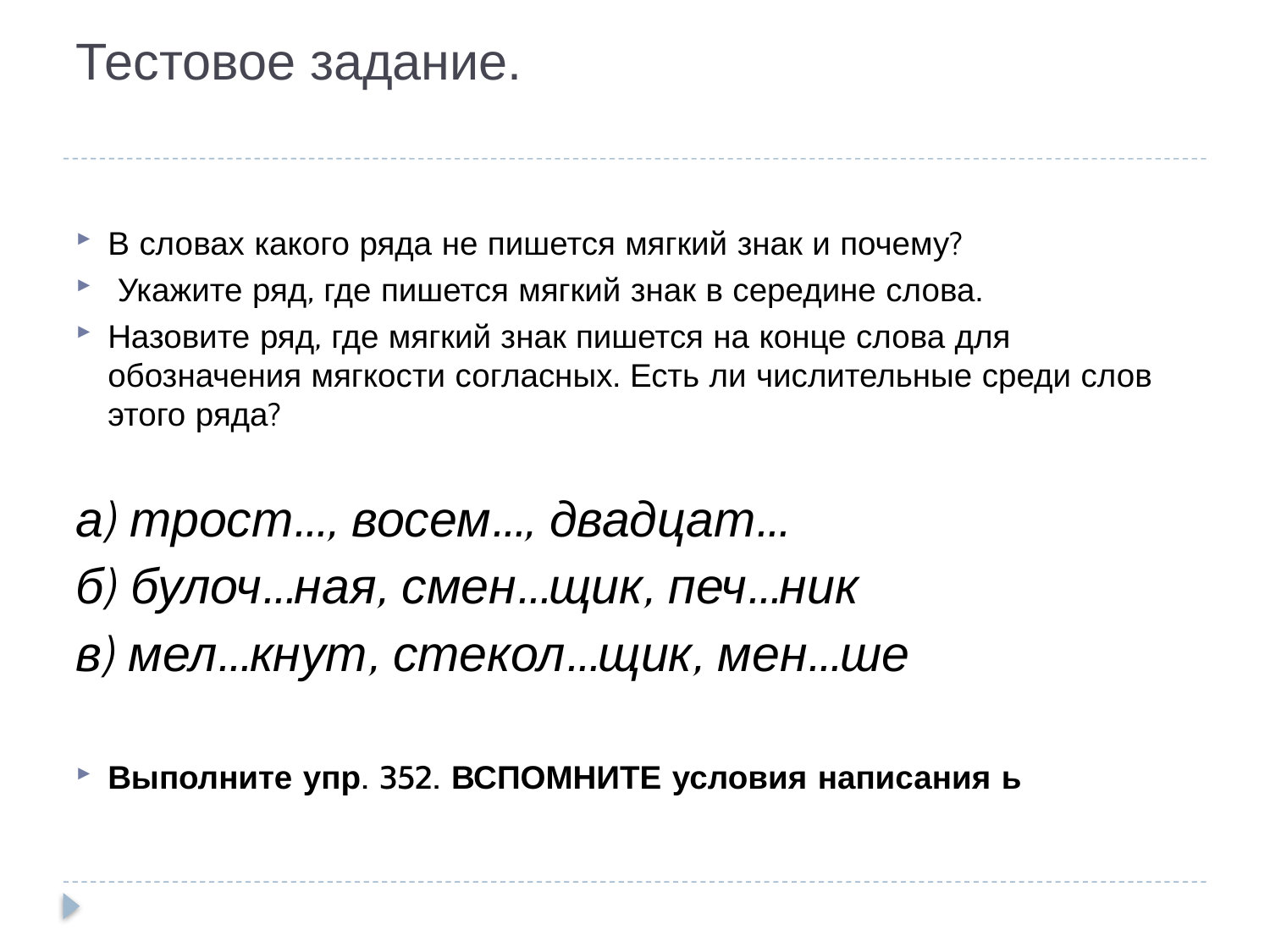

# Тестовое задание.

В словах какого ряда не пишется мягкий знак и почему?
 Укажите ряд, где пишется мягкий знак в середине слова.
Назовите ряд, где мягкий знак пишется на конце слова для обозначения мягкости согласных. Есть ли числительные среди слов этого ряда?

а) трост…, восем…, двадцат…
б) булоч…ная, смен…щик, печ…ник
в) мел…кнут, стекол…щик, мен…ше

Выполните упр. 352. ВСПОМНИТЕ условия написания ь